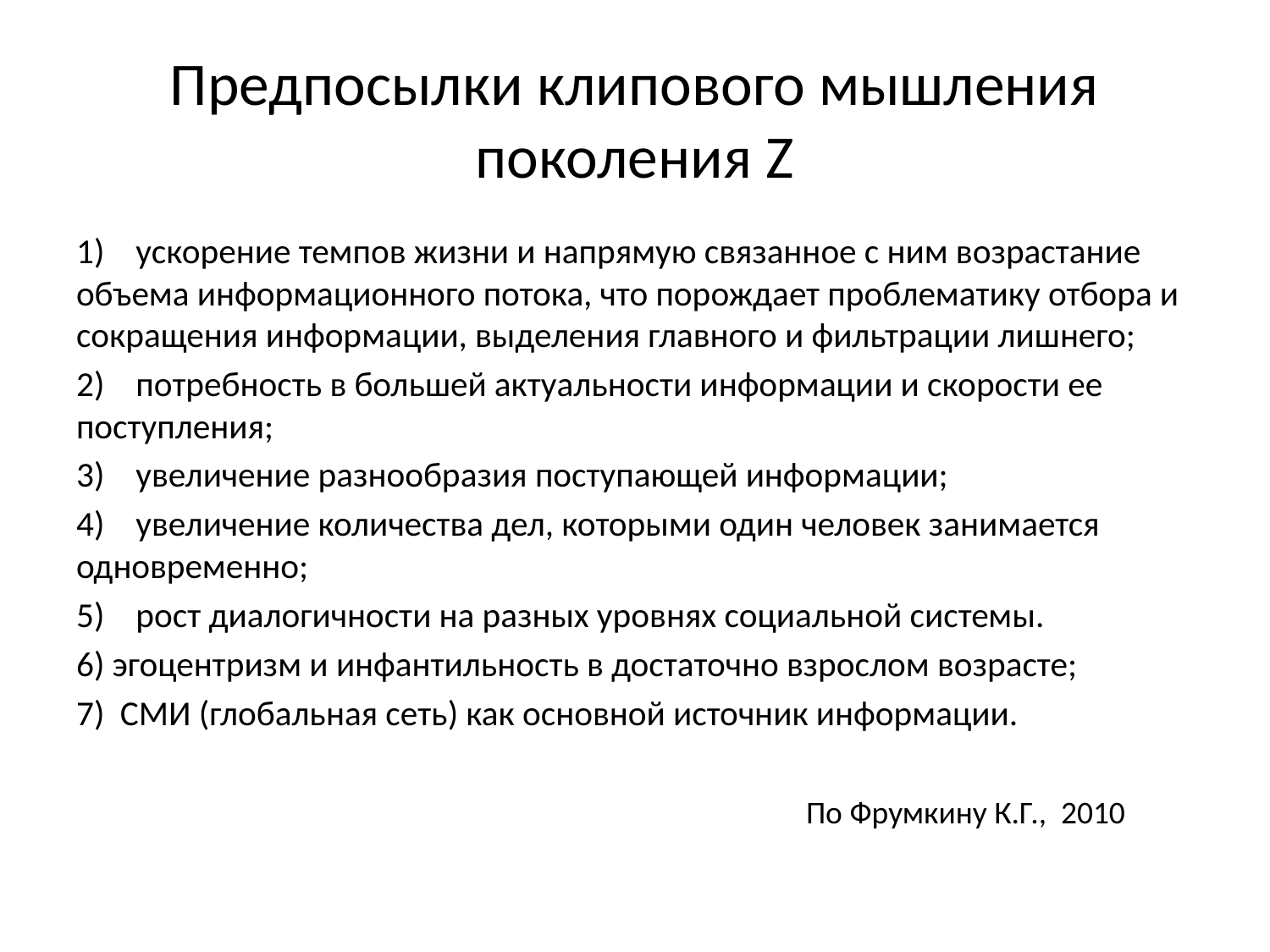

# Предпосылки клипового мышления поколения Z
1)    ускорение темпов жизни и напрямую связанное с ним возрастание объема информационного потока, что порождает проблематику отбора и сокращения информации, выделения главного и фильтрации лишнего;
2)    потребность в большей актуальности информации и скорости ее поступления;
3)    увеличение разнообразия поступающей информации;
4)    увеличение количества дел, которыми один человек занимается одновременно;
5)    рост диалогичности на разных уровнях социальной системы.
6) эгоцентризм и инфантильность в достаточно взрослом возрасте;
7)  СМИ (глобальная сеть) как основной источник информации.

По Фрумкину К.Г.,  2010